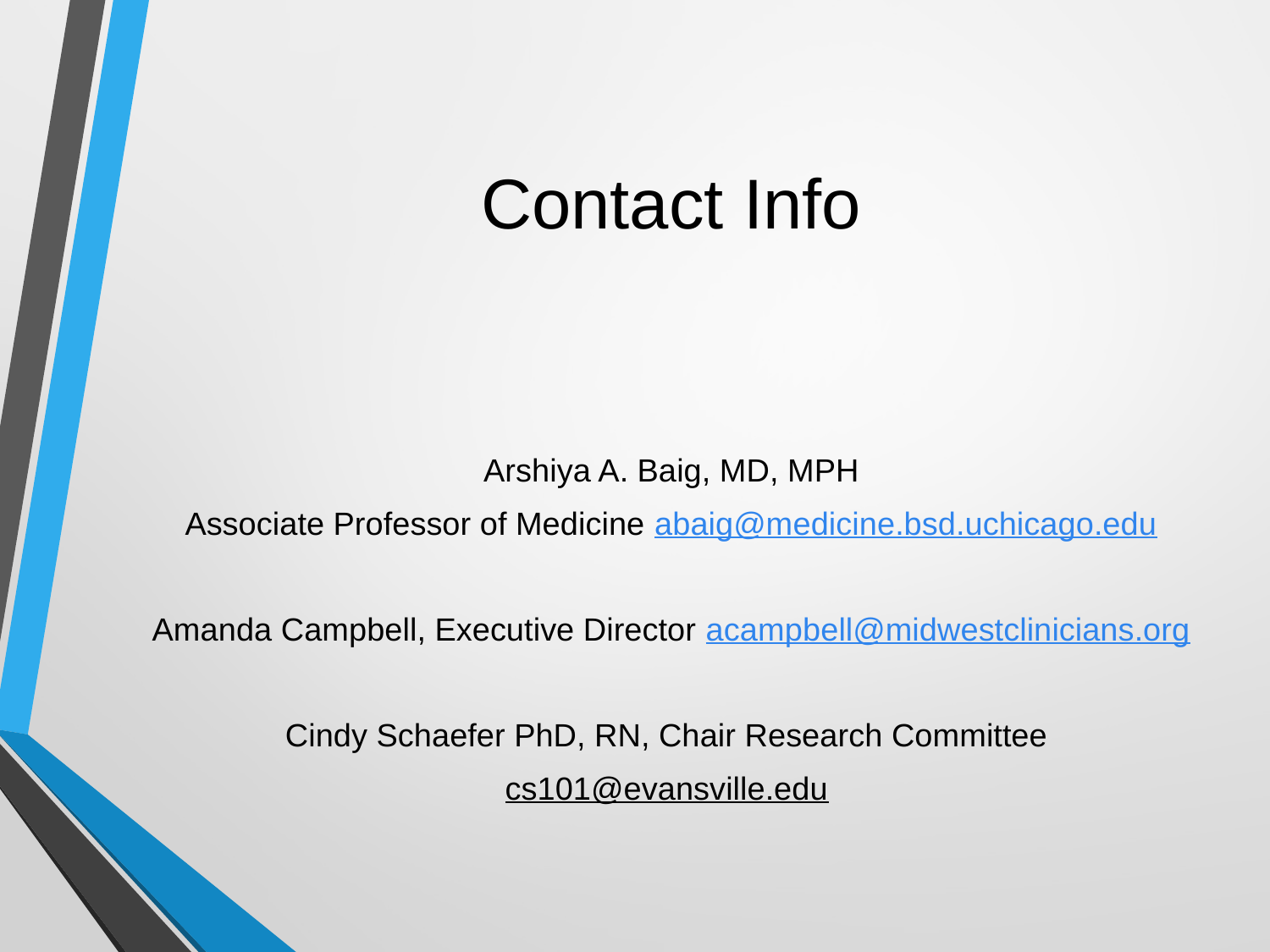

# Contact Info

Arshiya A. Baig, MD, MPH
Associate Professor of Medicine abaig@medicine.bsd.uchicago.edu

Amanda Campbell, Executive Director acampbell@midwestclinicians.org

Cindy Schaefer PhD, RN, Chair Research Committee
cs101@evansville.edu